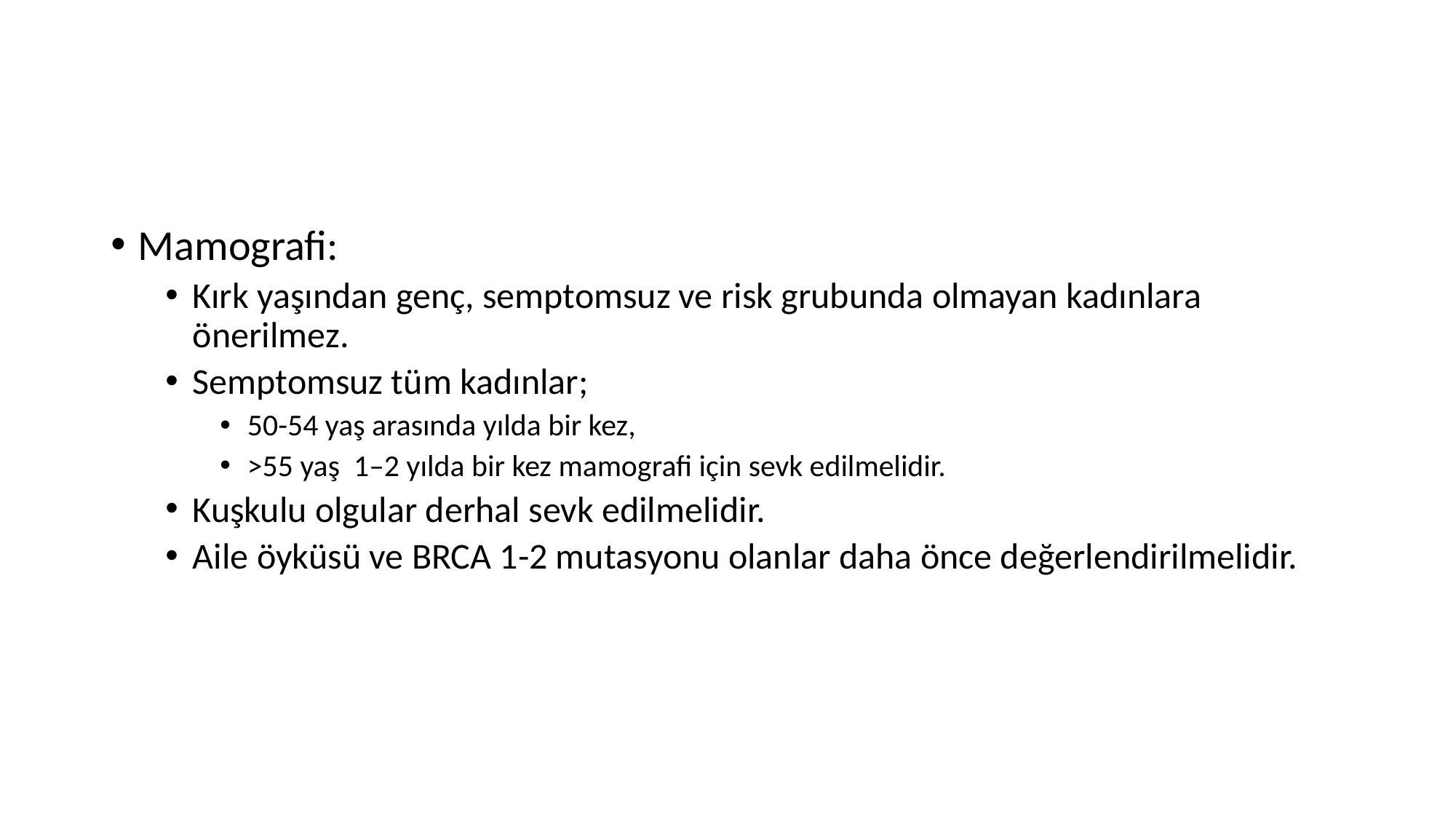

#
Mamografi:
Kırk yaşından genç, semptomsuz ve risk grubunda olmayan kadınlara önerilmez.
Semptomsuz tüm kadınlar;
50-54 yaş arasında yılda bir kez,
>55 yaş  1–2 yılda bir kez mamografi için sevk edilmelidir.
Kuşkulu olgular derhal sevk edilmelidir.
Aile öyküsü ve BRCA 1-2 mutasyonu olanlar daha önce değerlendirilmelidir.